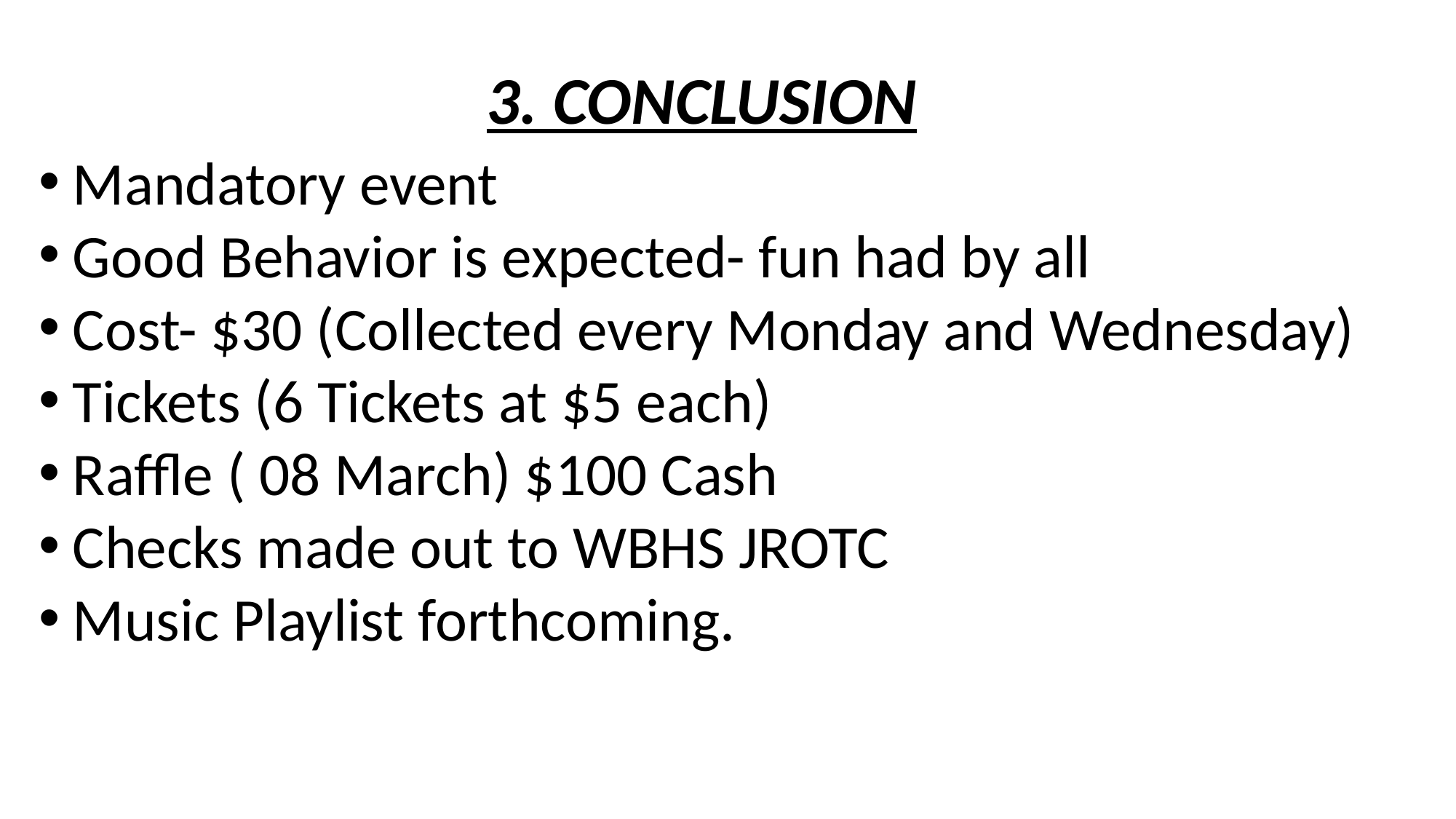

# 3. CONCLUSION
Mandatory event
Good Behavior is expected- fun had by all
Cost- $30 (Collected every Monday and Wednesday)
Tickets (6 Tickets at $5 each)
Raffle ( 08 March) $100 Cash
Checks made out to WBHS JROTC
Music Playlist forthcoming.